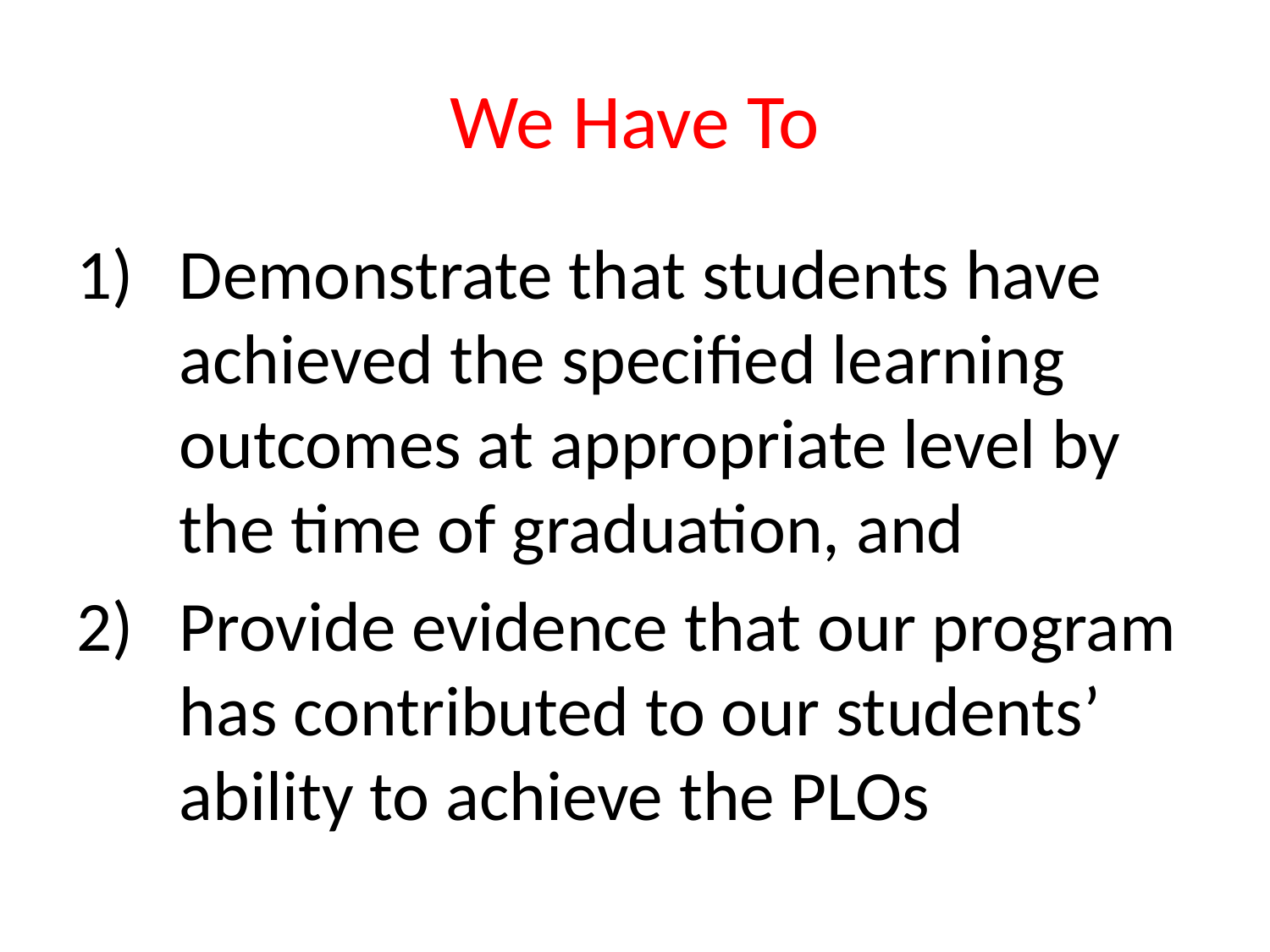

# We Have To
Demonstrate that students have achieved the specified learning outcomes at appropriate level by the time of graduation, and
Provide evidence that our program has contributed to our students’ ability to achieve the PLOs